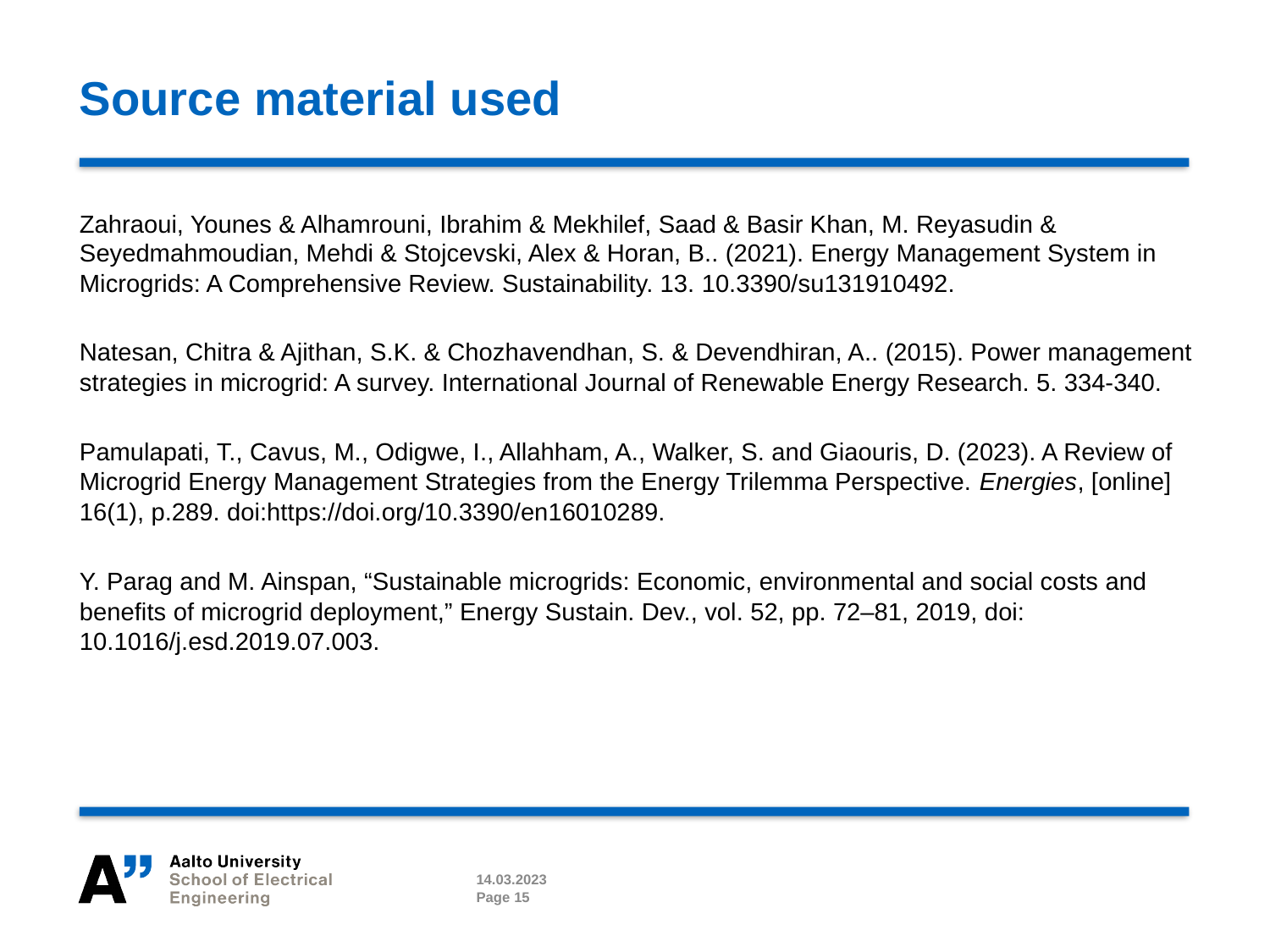

# Source material used
Zahraoui, Younes & Alhamrouni, Ibrahim & Mekhilef, Saad & Basir Khan, M. Reyasudin & Seyedmahmoudian, Mehdi & Stojcevski, Alex & Horan, B.. (2021). Energy Management System in Microgrids: A Comprehensive Review. Sustainability. 13. 10.3390/su131910492.

Natesan, Chitra & Ajithan, S.K. & Chozhavendhan, S. & Devendhiran, A.. (2015). Power management strategies in microgrid: A survey. International Journal of Renewable Energy Research. 5. 334-340.

Pamulapati, T., Cavus, M., Odigwe, I., Allahham, A., Walker, S. and Giaouris, D. (2023). A Review of Microgrid Energy Management Strategies from the Energy Trilemma Perspective. Energies, [online] 16(1), p.289. doi:https://doi.org/10.3390/en16010289.
‌
Y. Parag and M. Ainspan, “Sustainable microgrids: Economic, environmental and social costs and benefits of microgrid deployment,” Energy Sustain. Dev., vol. 52, pp. 72–81, 2019, doi: 10.1016/j.esd.2019.07.003.

14.03.2023
Page 15